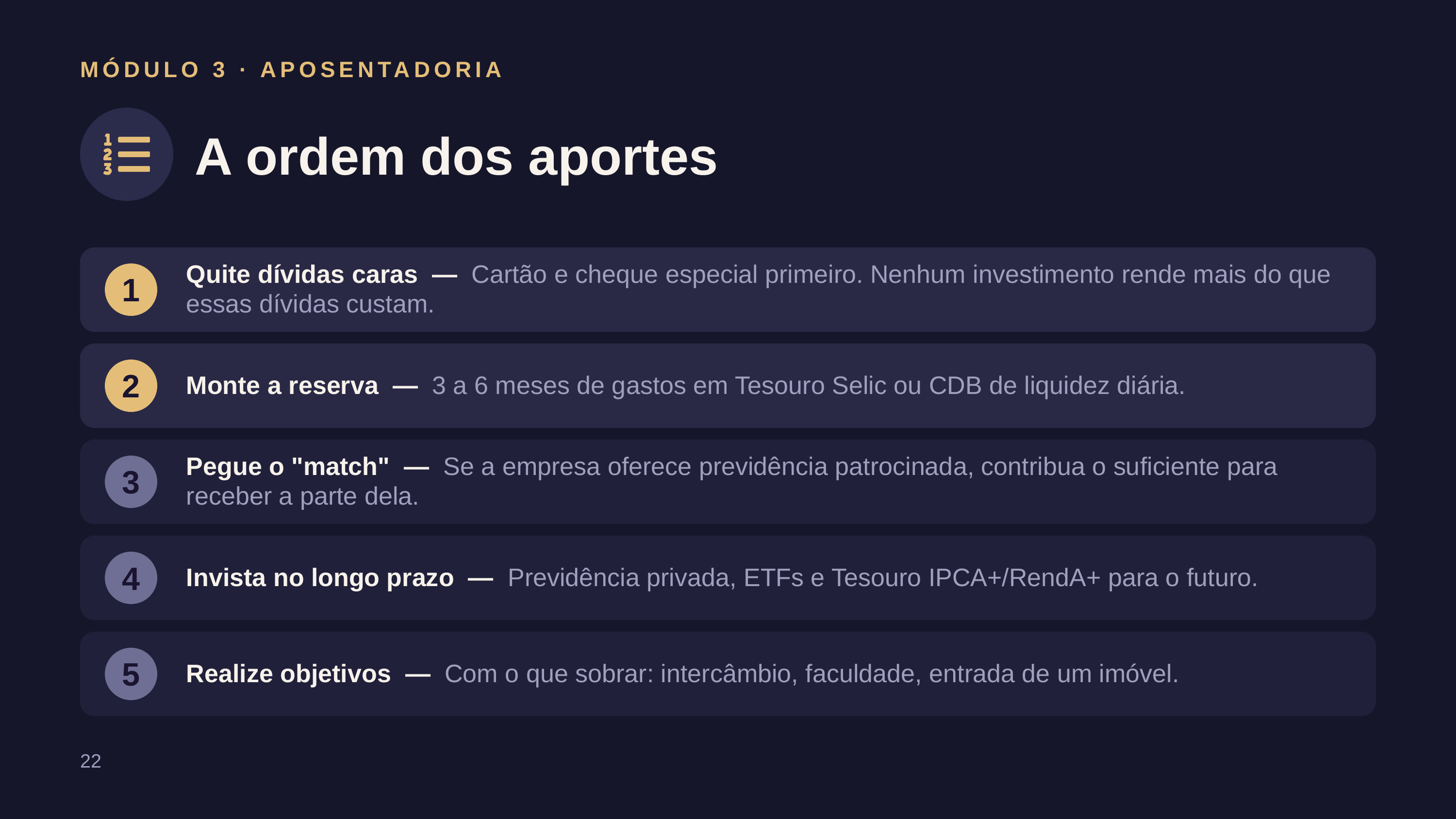

MÓDULO 3 · APOSENTADORIA

A ordem dos aportes

Quite dívidas caras  —  Cartão e cheque especial primeiro. Nenhum investimento rende mais do que essas dívidas custam.

1

Monte a reserva  —  3 a 6 meses de gastos em Tesouro Selic ou CDB de liquidez diária.

2

Pegue o "match"  —  Se a empresa oferece previdência patrocinada, contribua o suficiente para receber a parte dela.

3

Invista no longo prazo  —  Previdência privada, ETFs e Tesouro IPCA+/RendA+ para o futuro.

4

Realize objetivos  —  Com o que sobrar: intercâmbio, faculdade, entrada de um imóvel.

5

22